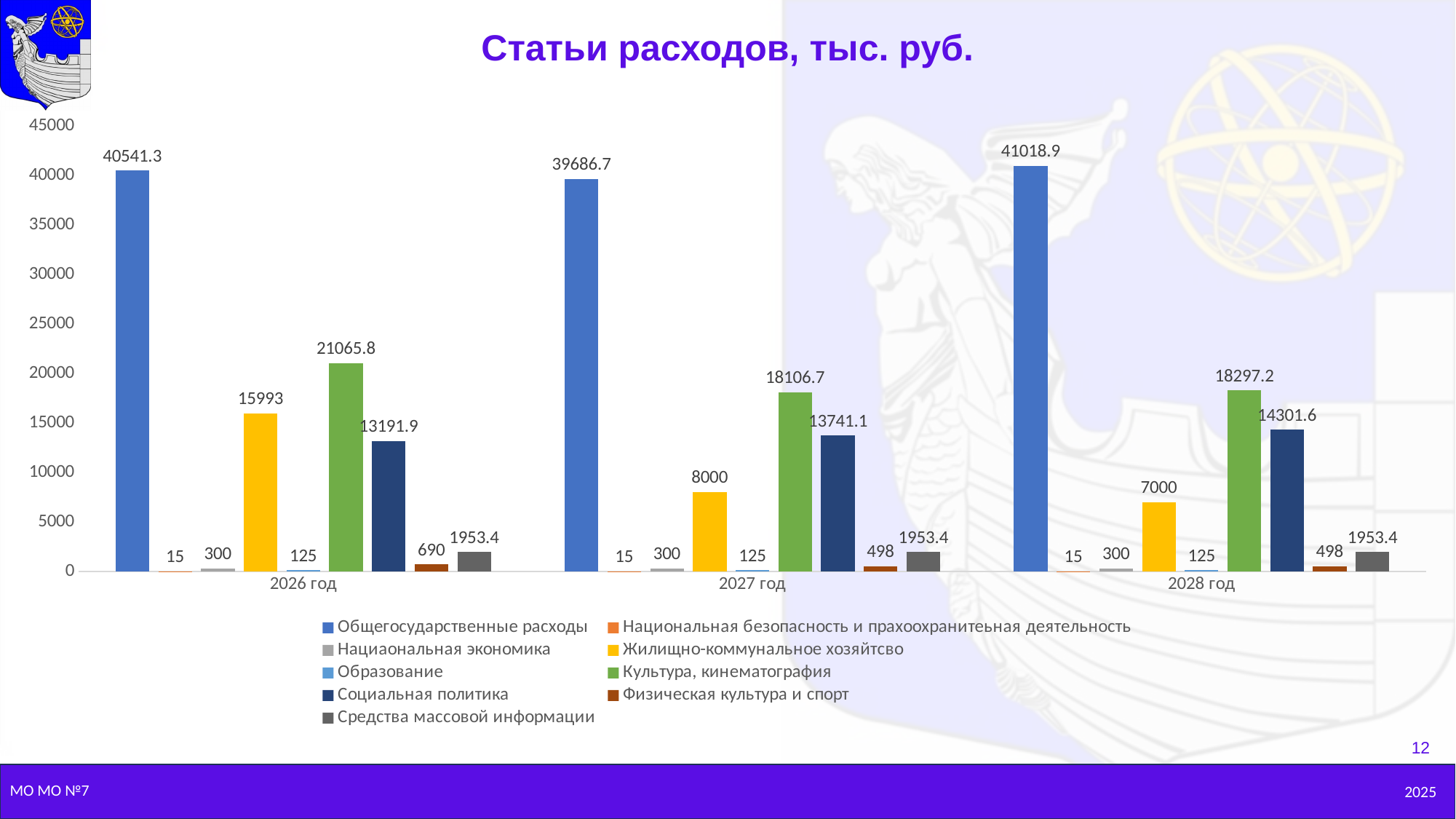

# Статьи расходов, тыс. руб.

### Chart

| Category | Общегосударственные расходы | Национальная безопасность и прахоохранитеьная деятельность | Нациаональная экономика | Жилищно-коммунальное хозяйтсво | Образование | Культура, кинематография | Социальная политика | Физическая культура и спорт | Средства массовой информации |
|---|---|---|---|---|---|---|---|---|---|
| 2026 год | 40541.3 | 15.0 | 300.0 | 15993.0 | 125.0 | 21065.8 | 13191.9 | 690.0 | 1953.4 |
| 2027 год | 39686.7 | 15.0 | 300.0 | 8000.0 | 125.0 | 18106.7 | 13741.1 | 498.0 | 1953.4 |
| 2028 год | 41018.9 | 15.0 | 300.0 | 7000.0 | 125.0 | 18297.2 | 14301.6 | 498.0 | 1953.4 |
12

МО МО №7
2025